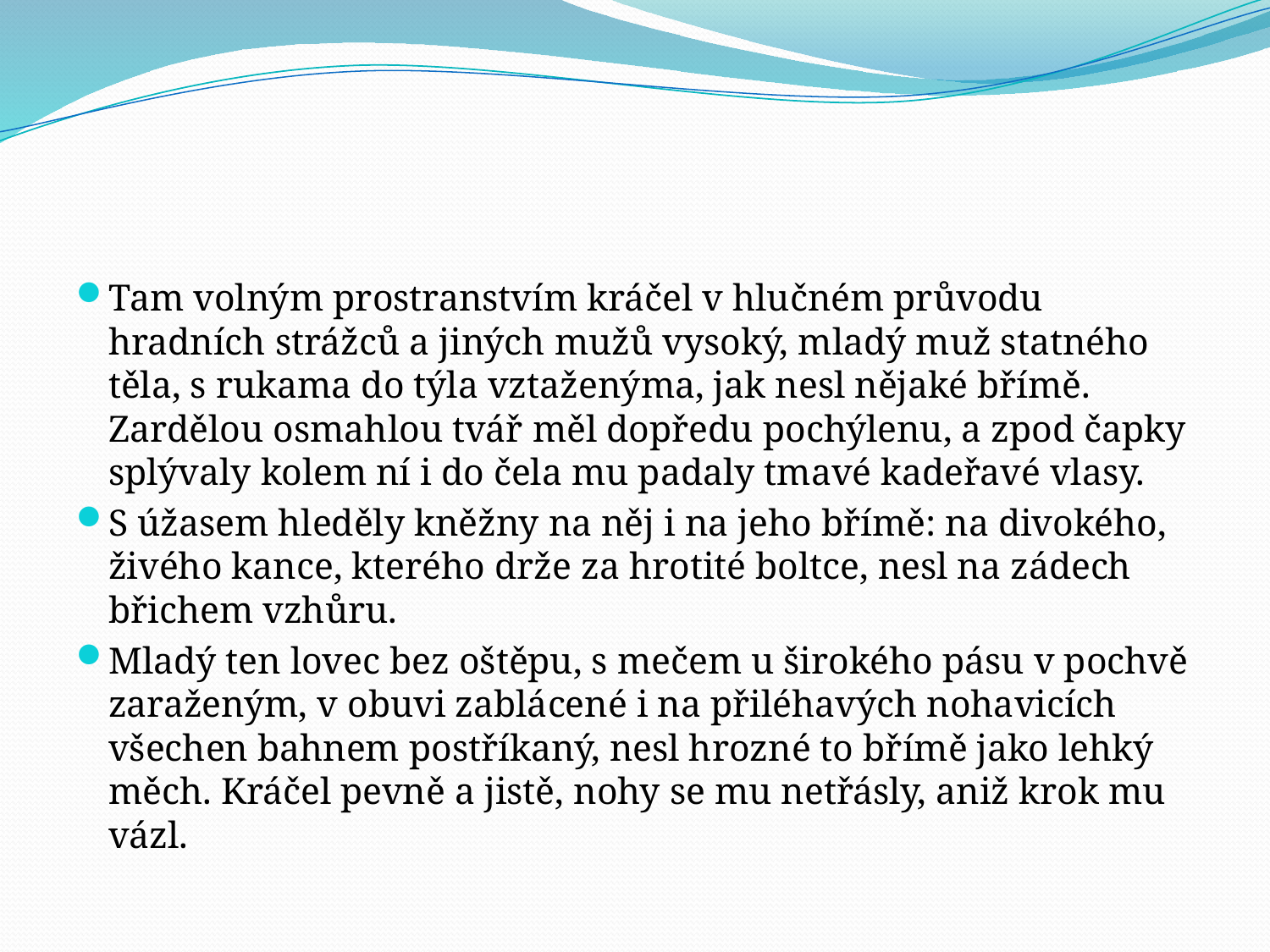

#
Tam volným prostranstvím kráčel v hlučném průvodu hradních strážců a jiných mužů vysoký, mladý muž statného těla, s rukama do týla vztaženýma, jak nesl nějaké břímě. Zardělou osmahlou tvář měl dopředu pochýlenu, a zpod čapky splývaly kolem ní i do čela mu padaly tmavé kadeřavé vlasy.
S úžasem hleděly kněžny na něj i na jeho břímě: na divokého, živého kance, kterého drže za hrotité boltce, nesl na zádech břichem vzhůru.
Mladý ten lovec bez oštěpu, s mečem u širokého pásu v pochvě zaraženým, v obuvi zablácené i na přiléhavých nohavicích všechen bahnem postříkaný, nesl hrozné to břímě jako lehký měch. Kráčel pevně a jistě, nohy se mu netřásly, aniž krok mu vázl.